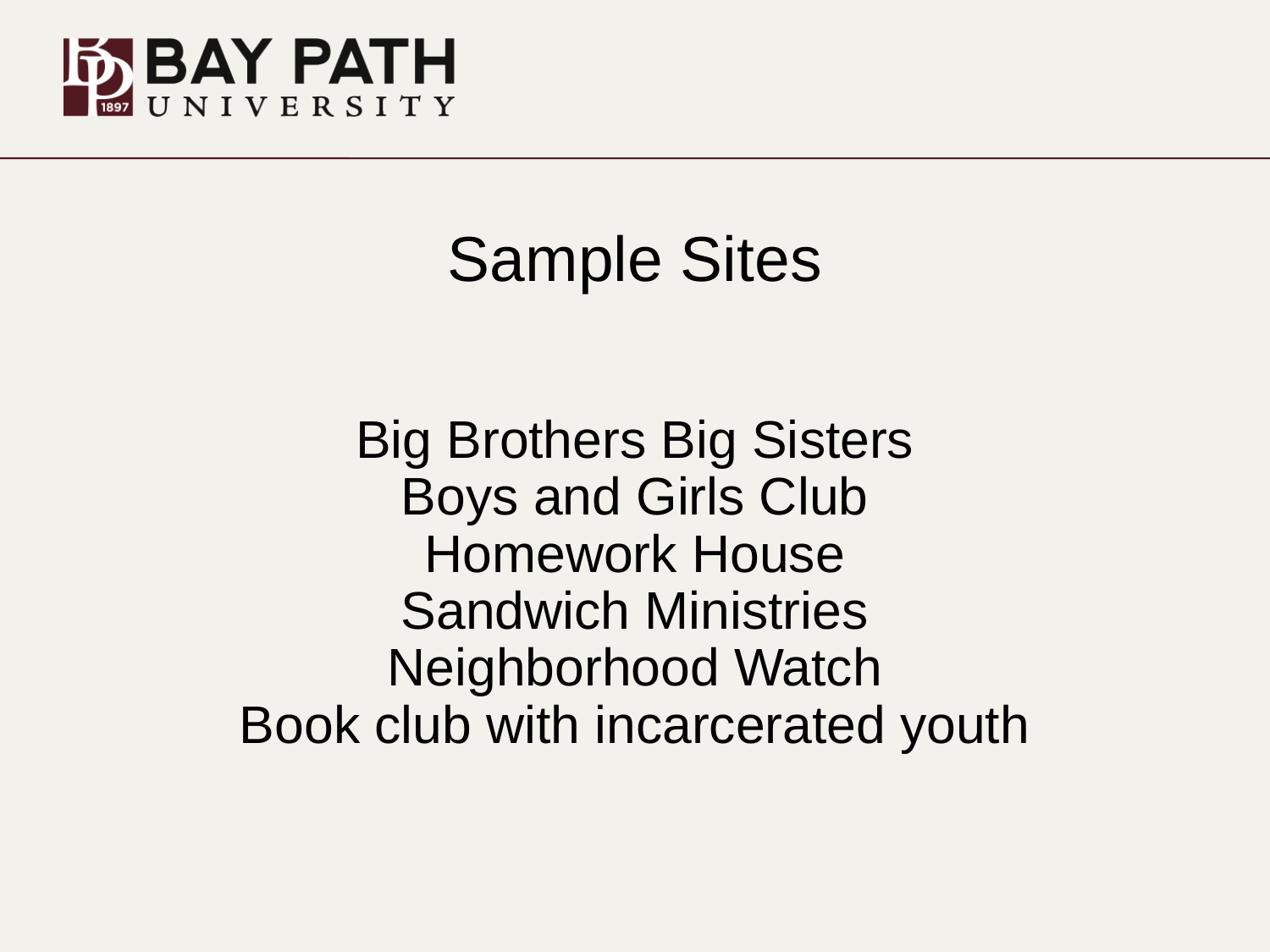

# Sample Sites
Big Brothers Big Sisters
Boys and Girls Club
Homework House
Sandwich Ministries
Neighborhood Watch
Book club with incarcerated youth